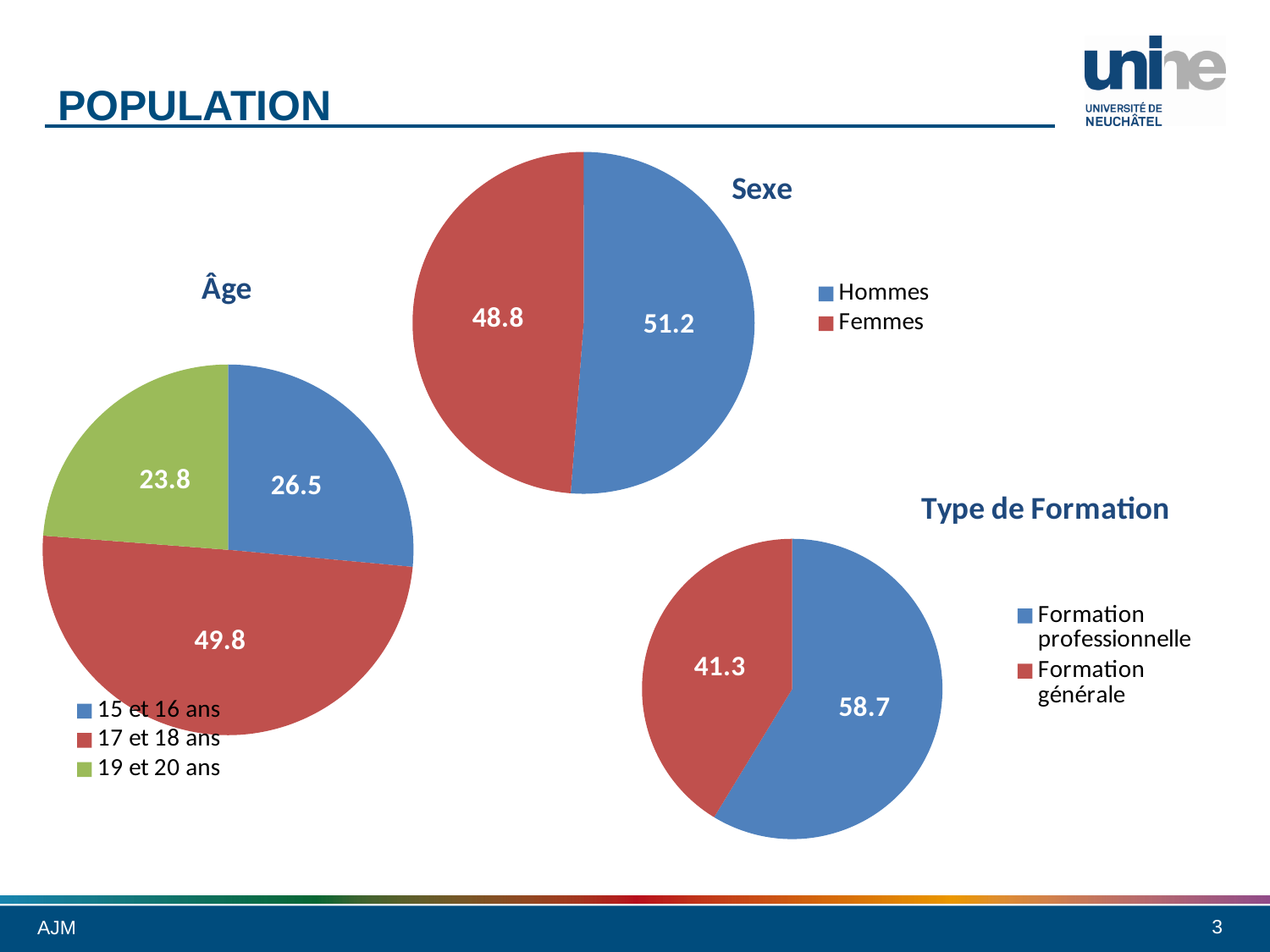

# population

### Chart: Sexe

| Category |  |
|---|---|
| Hommes | 51.2 |
| Femmes | 48.8 |

### Chart: Âge

| Category |  |
|---|---|
| 15 et 16 ans | 26.5 |
| 17 et 18 ans | 49.8 |
| 19 et 20 ans | 23.8 |

### Chart: Type de Formation

| Category |  |
|---|---|
| Formation professionnelle | 58.7 |
| Formation générale  | 41.3 |